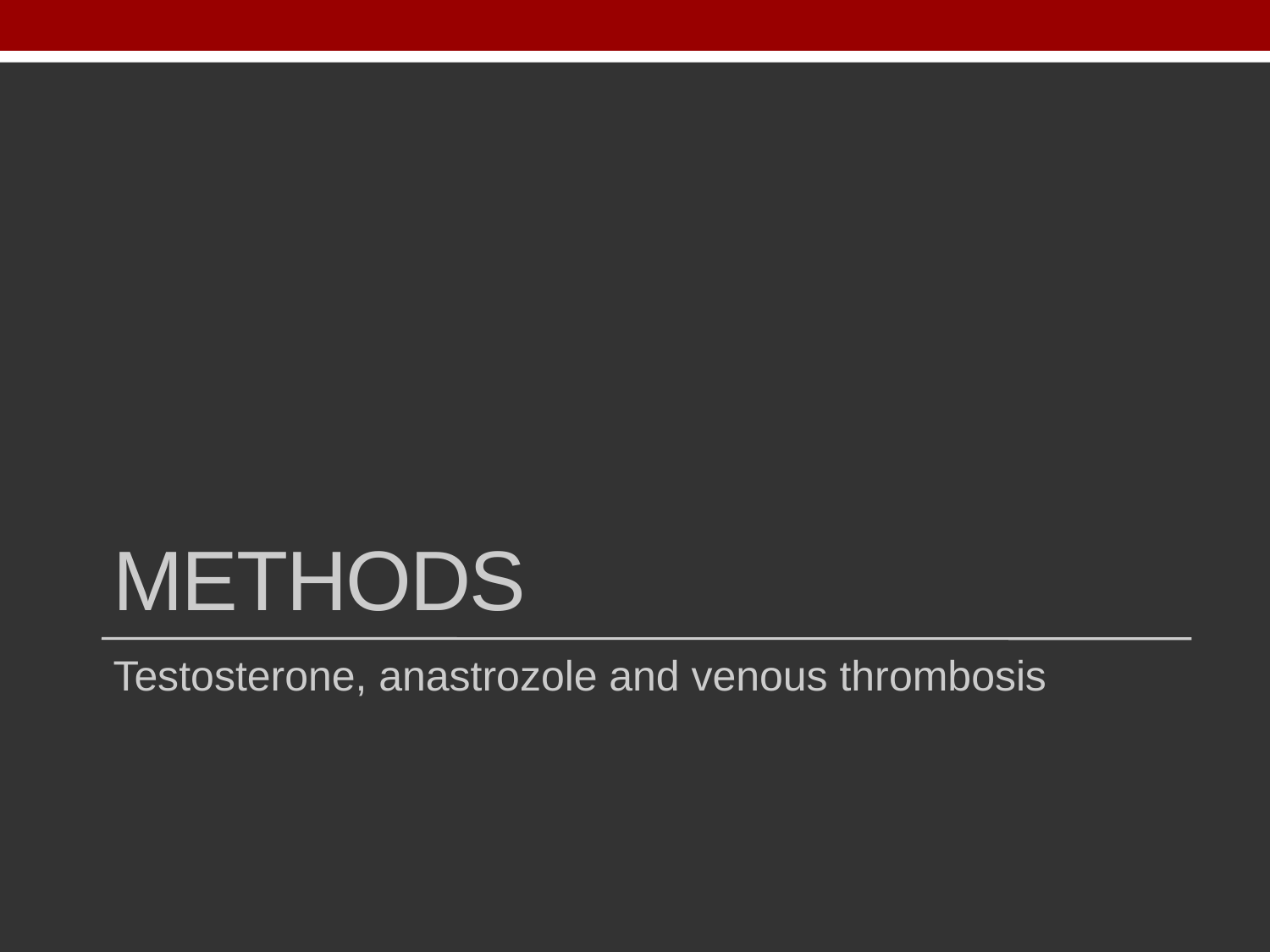

# Methods
Testosterone, anastrozole and venous thrombosis